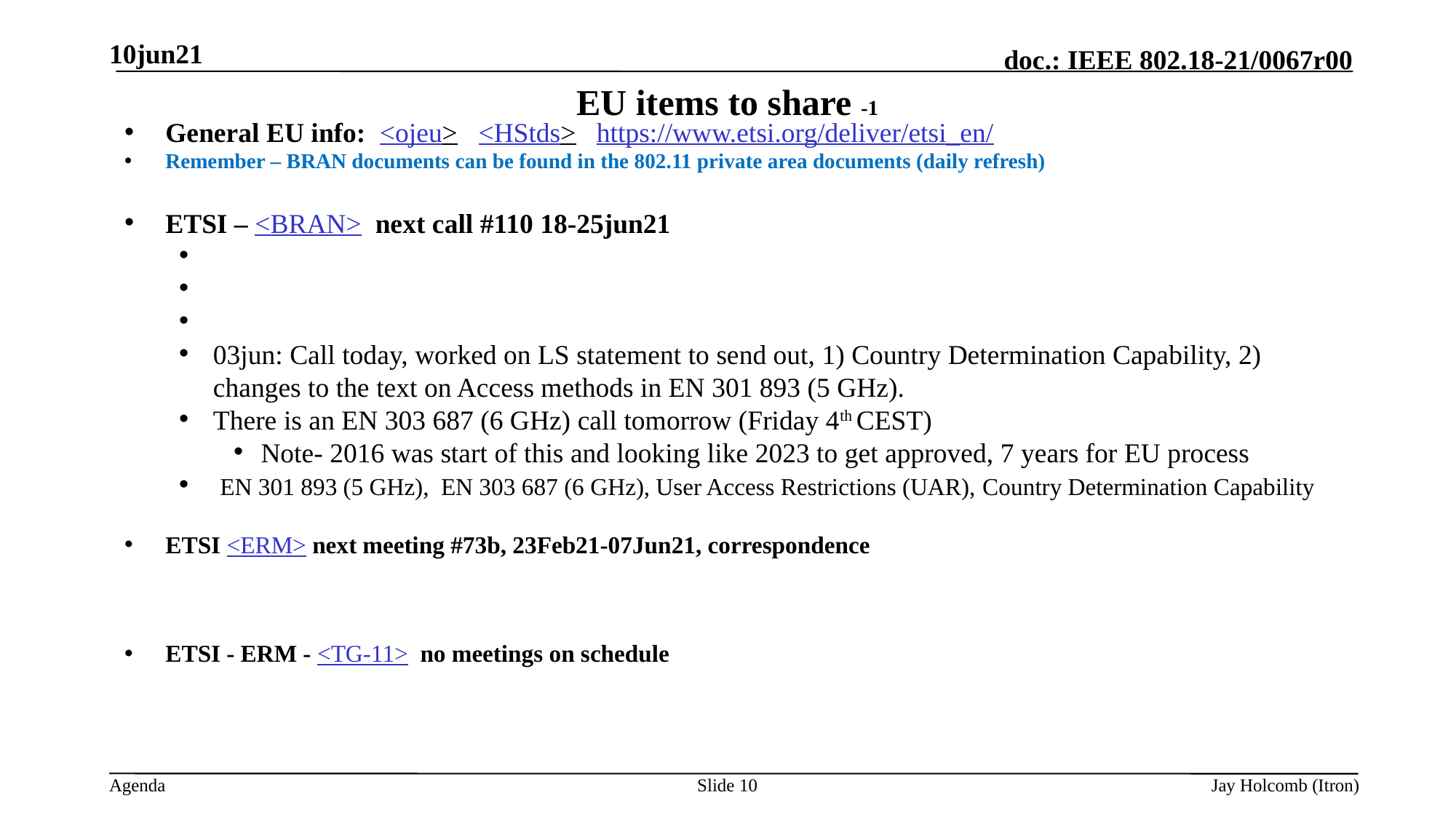

10jun21
# EU items to share -1
General EU info:  <ojeu>   <HStds>   https://www.etsi.org/deliver/etsi_en/
Remember – BRAN documents can be found in the 802.11 private area documents (daily refresh)

ETSI – <BRAN>  next call #110 18-25jun21

03jun: Call today, worked on LS statement to send out, 1) Country Determination Capability, 2) changes to the text on Access methods in EN 301 893 (5 GHz).
There is an EN 303 687 (6 GHz) call tomorrow (Friday 4th CEST)
Note- 2016 was start of this and looking like 2023 to get approved, 7 years for EU process
 EN 301 893 (5 GHz),  EN 303 687 (6 GHz), User Access Restrictions (UAR), Country Determination Capability

ETSI <ERM> next meeting #73b, 23Feb21-07Jun21, correspondence

ETSI - ERM - <TG-11>  no meetings on schedule
Slide 10
Jay Holcomb (Itron)